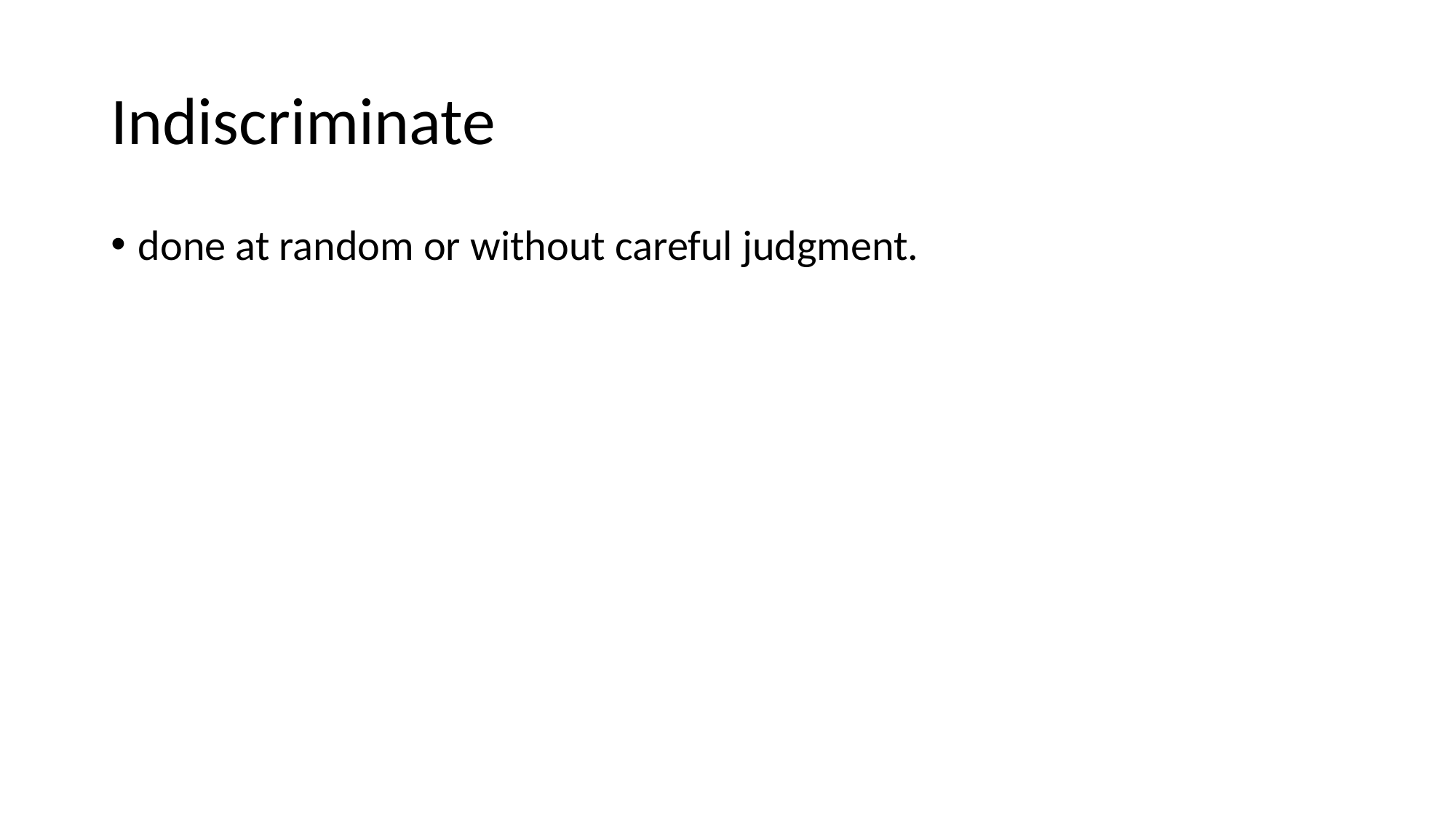

# Indiscriminate
done at random or without careful judgment.